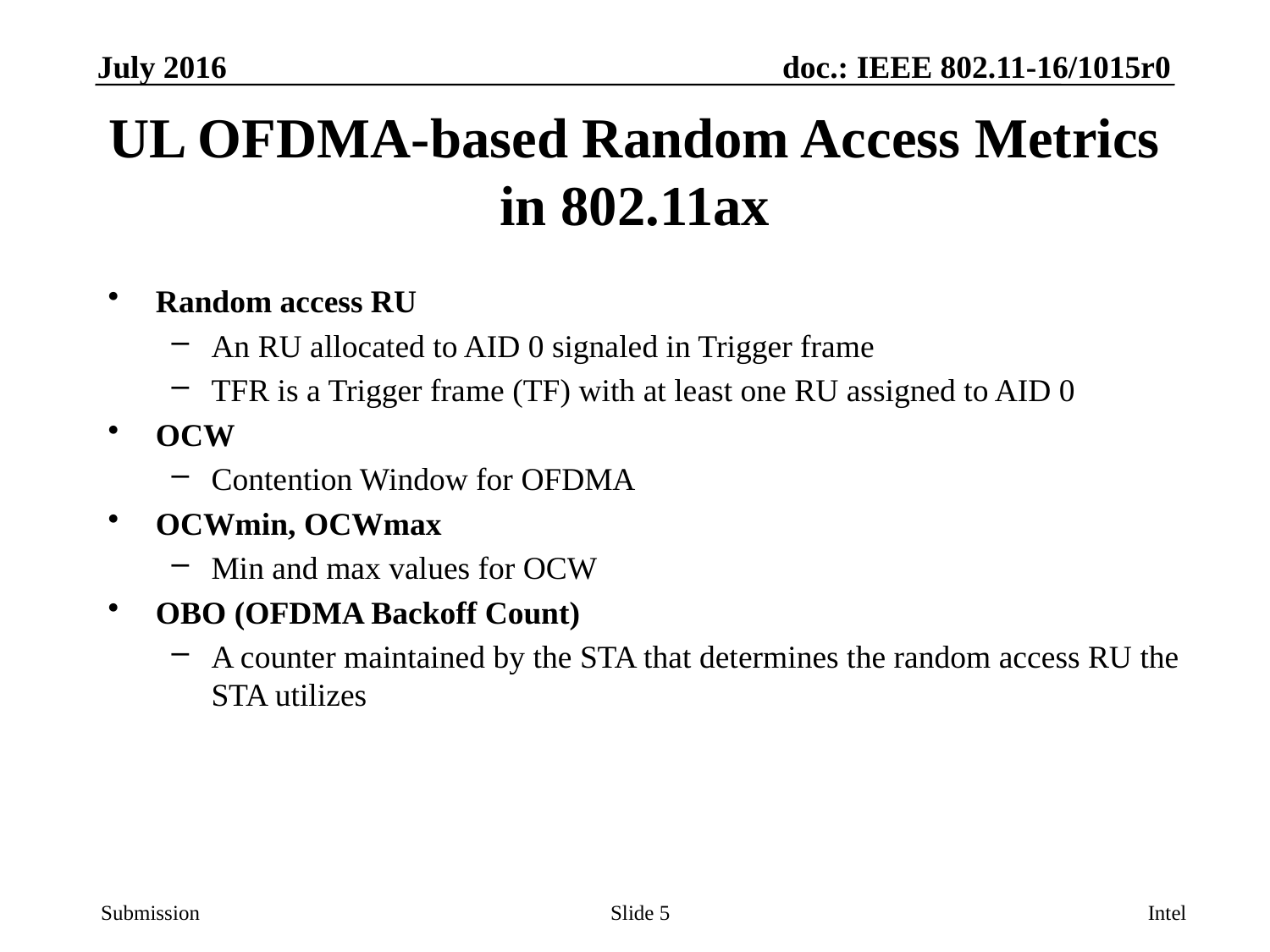

# UL OFDMA-based Random Access Metrics in 802.11ax
Random access RU
An RU allocated to AID 0 signaled in Trigger frame
TFR is a Trigger frame (TF) with at least one RU assigned to AID 0
OCW
Contention Window for OFDMA
OCWmin, OCWmax
Min and max values for OCW
OBO (OFDMA Backoff Count)
A counter maintained by the STA that determines the random access RU the STA utilizes

Slide 5
Intel